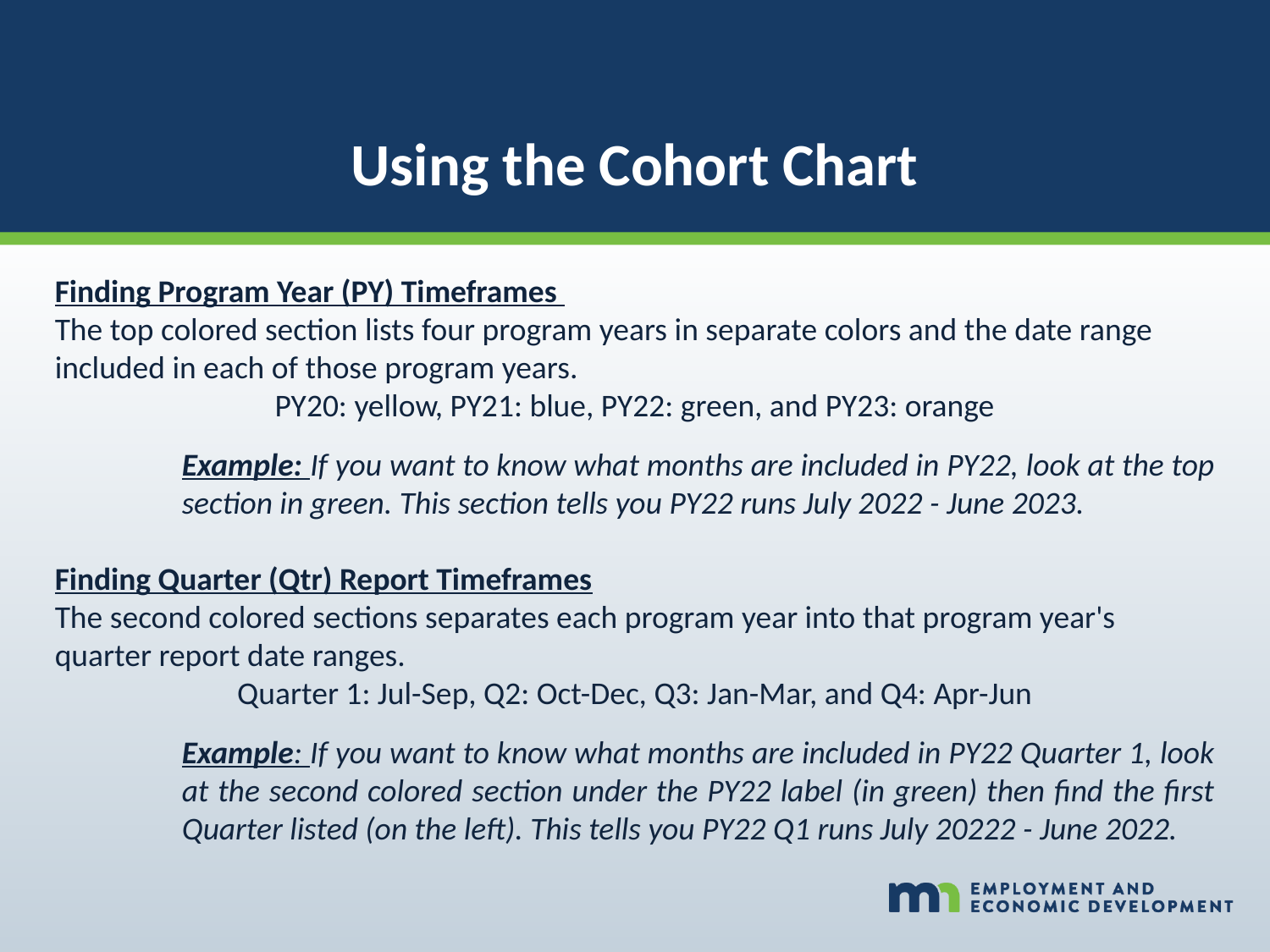

# Using the Cohort Chart
Finding Program Year (PY) Timeframes
The top colored section lists four program years in separate colors and the date range included in each of those program years.
PY20: yellow, PY21: blue, PY22: green, and PY23: orange
	Example: If you want to know what months are included in PY22, look at the top section in green. This section tells you PY22 runs July 2022 - June 2023.

Finding Quarter (Qtr) Report Timeframes
The second colored sections separates each program year into that program year's quarter report date ranges.
Quarter 1: Jul-Sep, Q2: Oct-Dec, Q3: Jan-Mar, and Q4: Apr-Jun
	Example: If you want to know what months are included in PY22 Quarter 1, look at the second colored section under the PY22 label (in green) then find the first Quarter listed (on the left). This tells you PY22 Q1 runs July 20222 - June 2022.